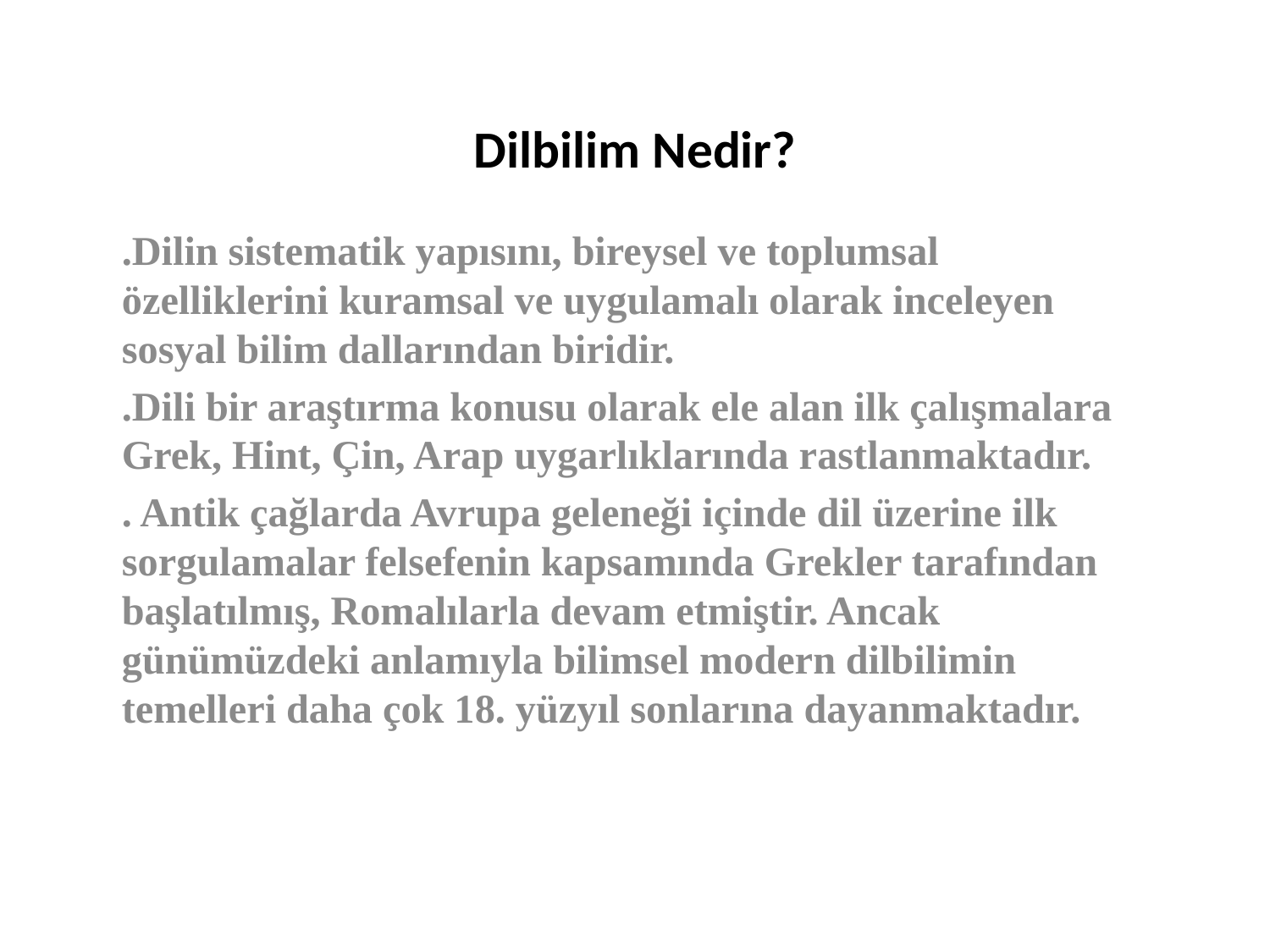

# Dilbilim Nedir?
.Dilin sistematik yapısını, bireysel ve toplumsal özelliklerini kuramsal ve uygulamalı olarak inceleyen sosyal bilim dallarından biridir.
.Dili bir araştırma konusu olarak ele alan ilk çalışmalara Grek, Hint, Çin, Arap uygarlıklarında rastlanmaktadır.
. Antik çağlarda Avrupa geleneği içinde dil üzerine ilk sorgulamalar felsefenin kapsamında Grekler tarafından başlatılmış, Romalılarla devam etmiştir. Ancak günümüzdeki anlamıyla bilimsel modern dilbilimin temelleri daha çok 18. yüzyıl sonlarına dayanmaktadır.